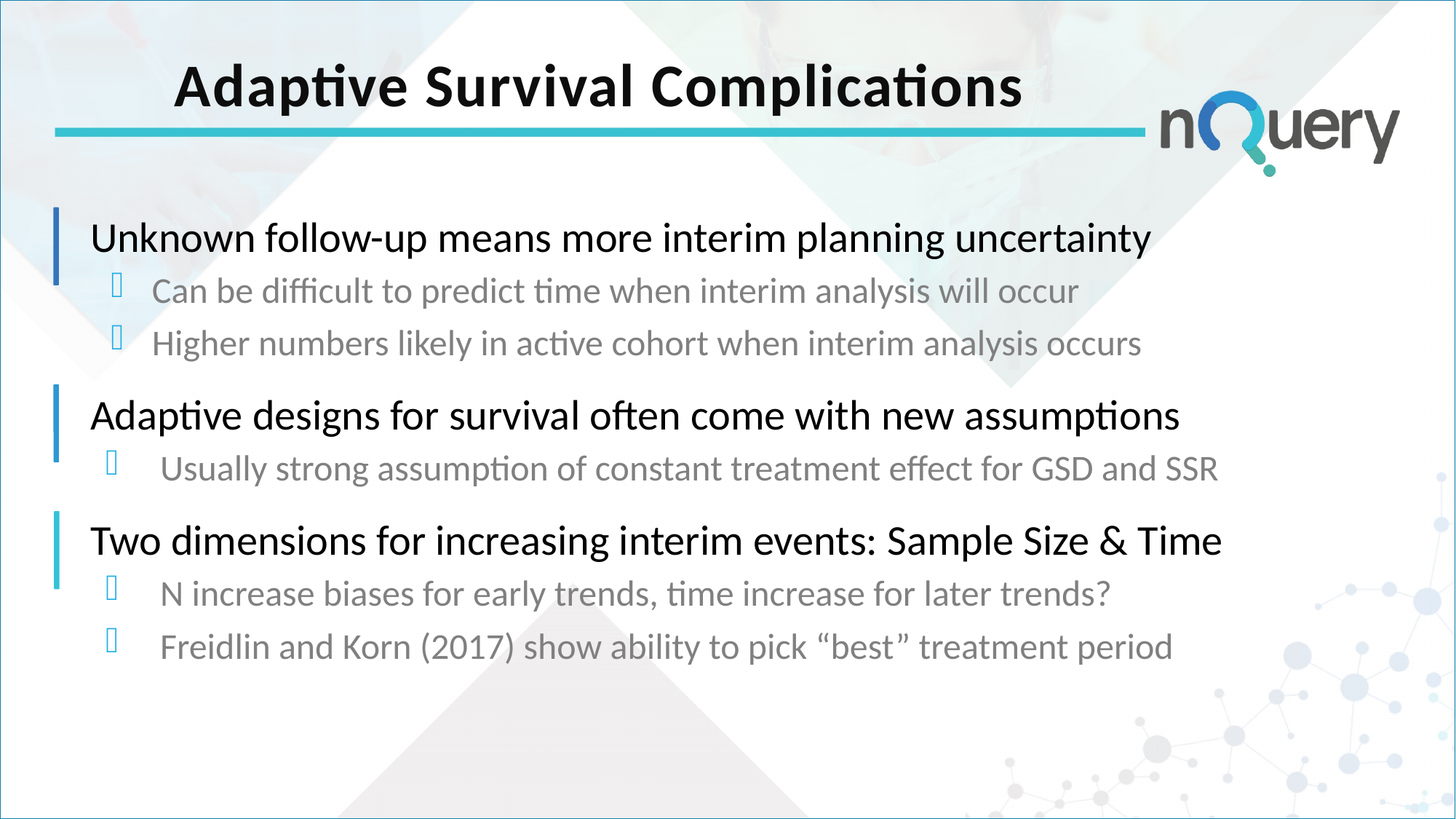

# Adaptive Survival Complications
Unknown follow-up means more interim planning uncertainty
Can be difficult to predict time when interim analysis will occur
Higher numbers likely in active cohort when interim analysis occurs
Adaptive designs for survival often come with new assumptions
Usually strong assumption of constant treatment effect for GSD and SSR
Two dimensions for increasing interim events: Sample Size & Time
N increase biases for early trends, time increase for later trends?
Freidlin and Korn (2017) show ability to pick “best” treatment period